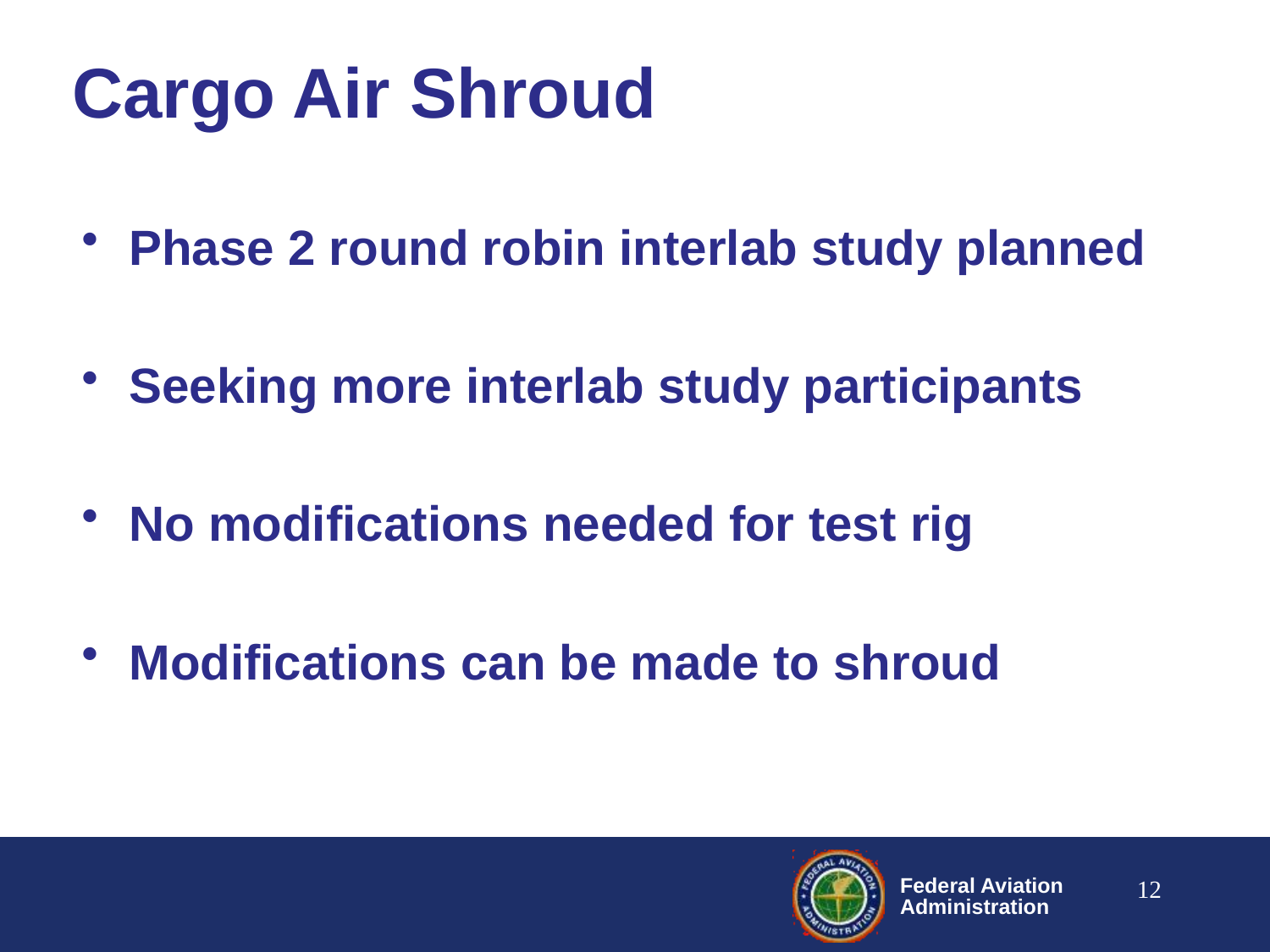

# Cargo Air Shroud
Phase 2 round robin interlab study planned

Seeking more interlab study participants

No modifications needed for test rig

Modifications can be made to shroud

12